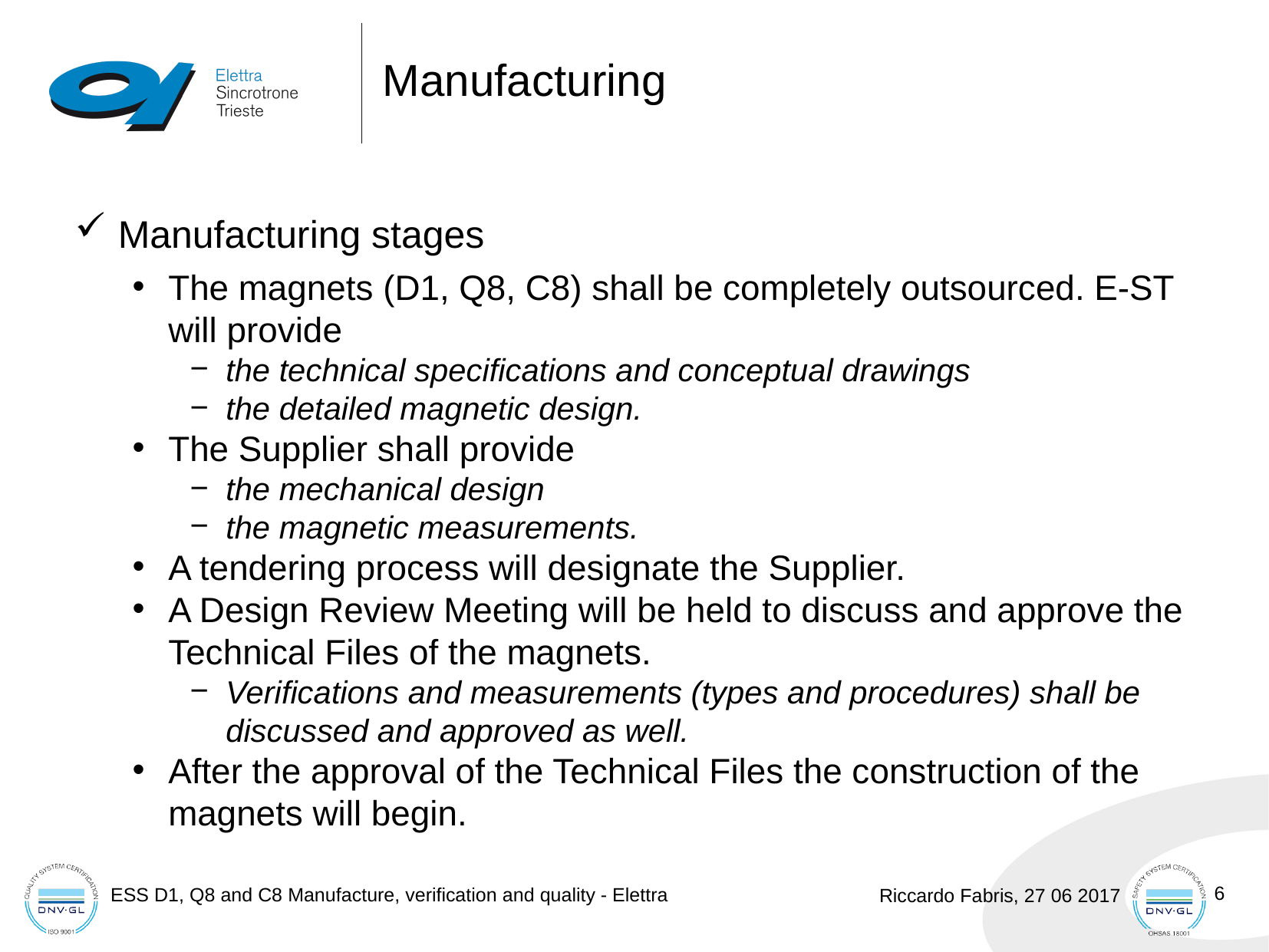

# Manufacturing
Manufacturing stages
The magnets (D1, Q8, C8) shall be completely outsourced. E-ST will provide
the technical specifications and conceptual drawings
the detailed magnetic design.
The Supplier shall provide
the mechanical design
the magnetic measurements.
A tendering process will designate the Supplier.
A Design Review Meeting will be held to discuss and approve the Technical Files of the magnets.
Verifications and measurements (types and procedures) shall be discussed and approved as well.
After the approval of the Technical Files the construction of the magnets will begin.

6